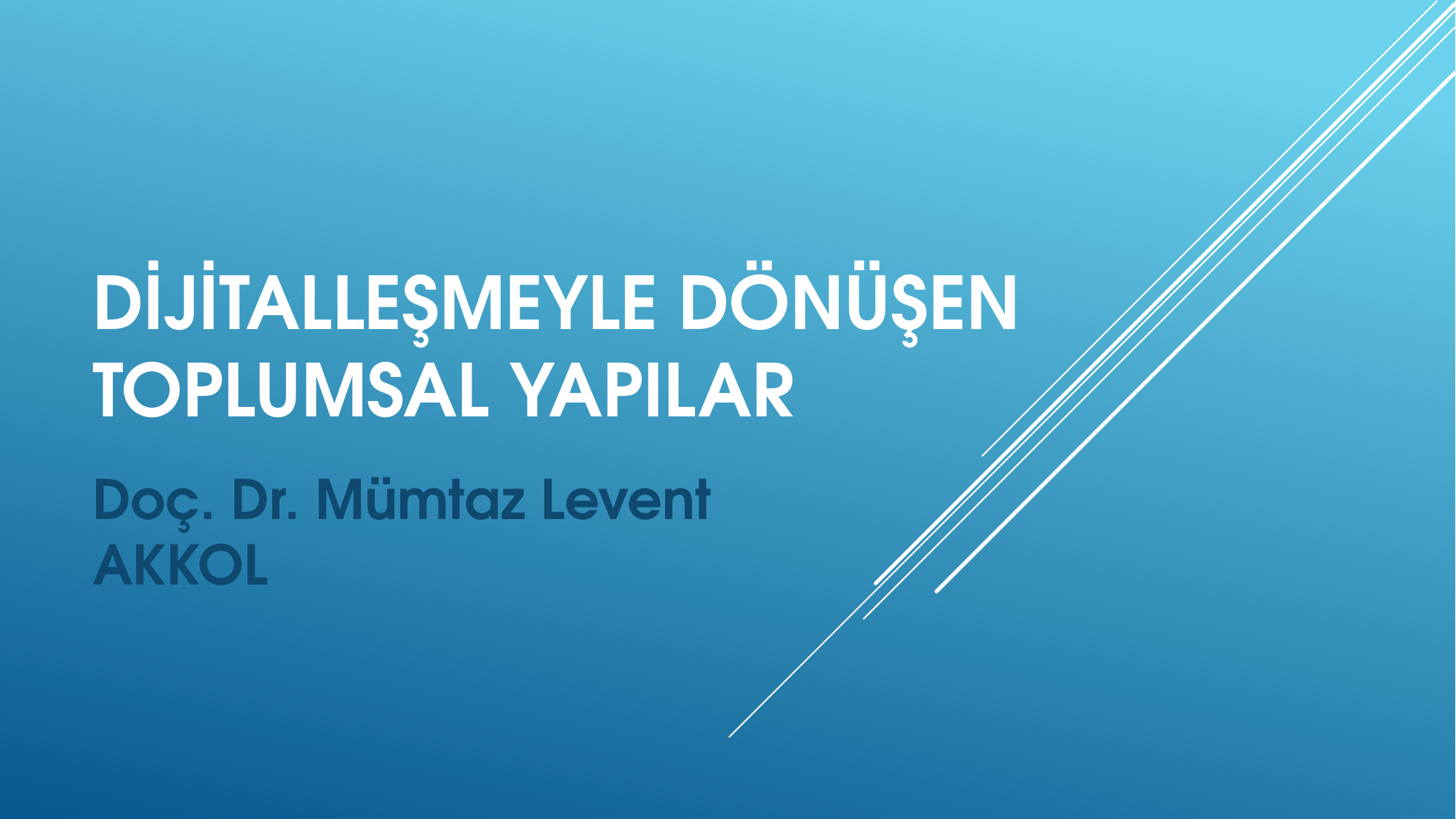

# Dijitalleşmeyle Dönüşen Toplumsal Yapılar
Doç. Dr. Mümtaz Levent AKKOL